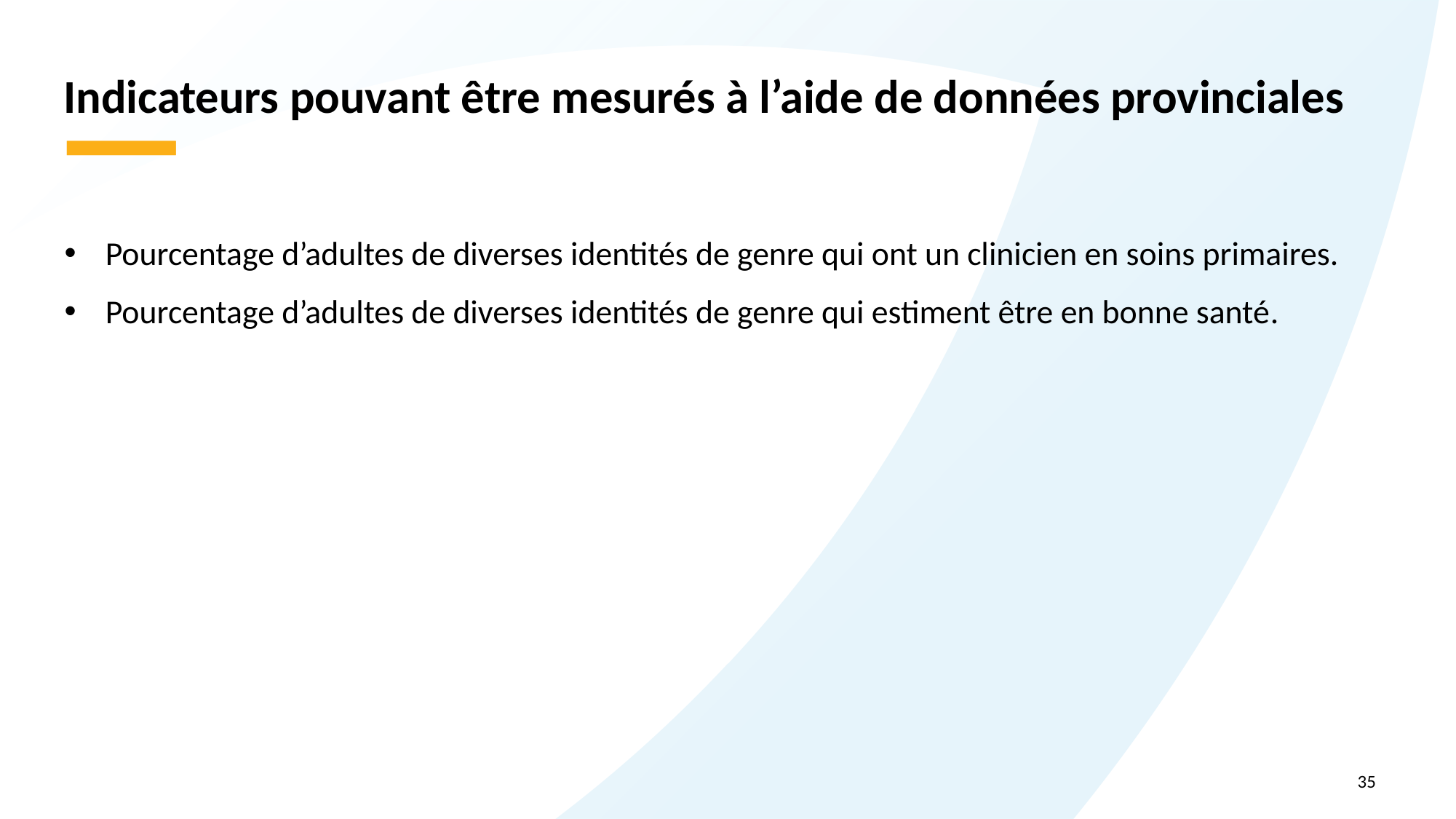

# Indicateurs pouvant être mesurés à l’aide de données provinciales
Pourcentage d’adultes de diverses identités de genre qui ont un clinicien en soins primaires.
Pourcentage d’adultes de diverses identités de genre qui estiment être en bonne santé.
35